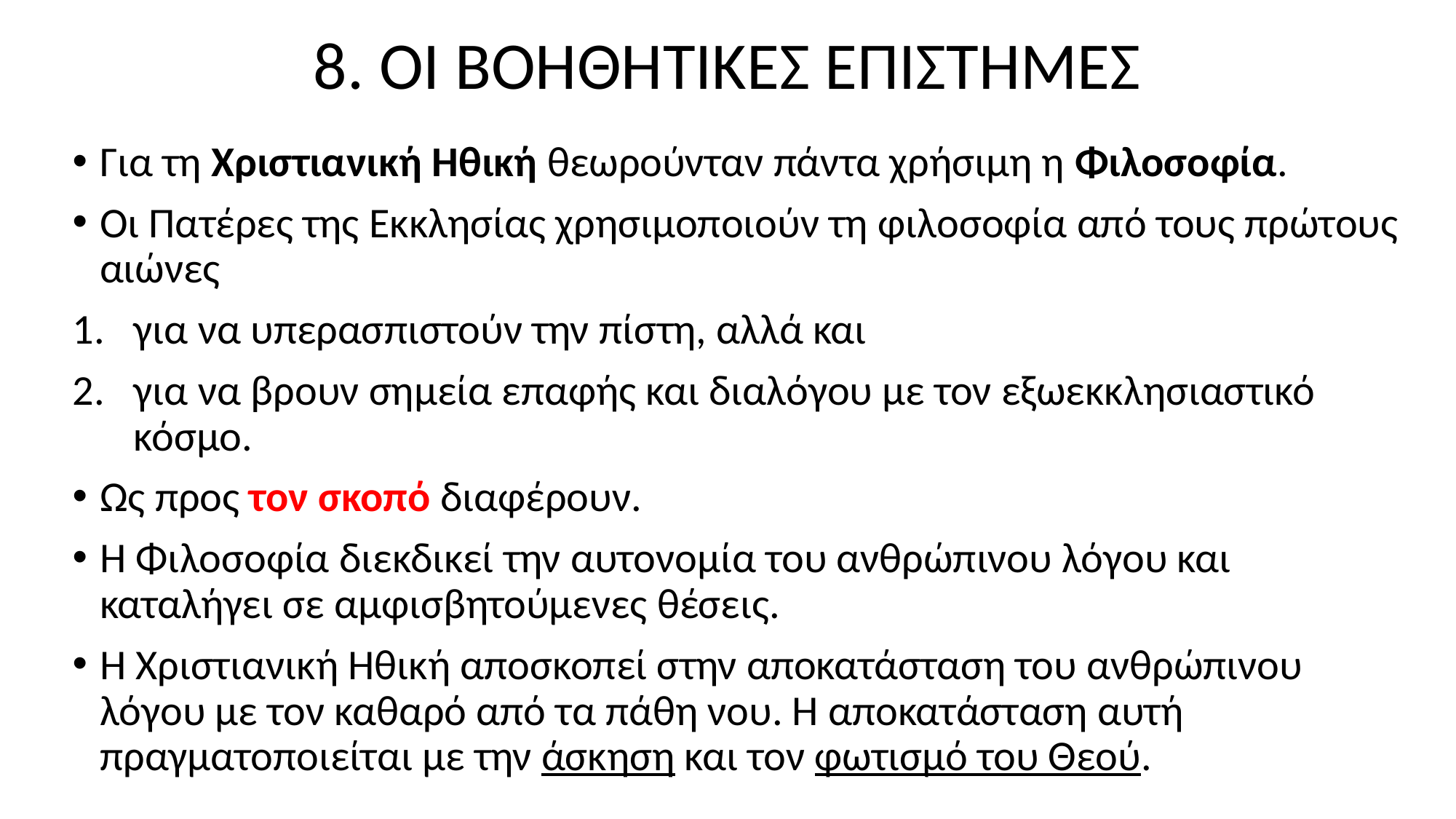

# 8. ΟΙ ΒΟΗΘΗΤΙΚΕΣ ΕΠΙΣΤΗΜΕΣ
Για τη Χριστιανική Ηθική θεωρούνταν πάντα χρήσιμη η Φιλοσοφία.
Οι Πατέρες της Εκκλησίας χρησιμοποιούν τη φιλοσοφία από τους πρώτους αιώνες
για να υπερασπιστούν την πίστη, αλλά και
για να βρουν σημεία επαφής και διαλόγου με τον εξωεκκλησιαστικό κόσμο.
Ως προς τον σκοπό διαφέρουν.
Η Φιλοσοφία διεκδικεί την αυτονομία του ανθρώπινου λόγου και καταλήγει σε αμφισβητούμενες θέσεις.
Η Χριστιανική Ηθική αποσκοπεί στην αποκατάσταση του ανθρώπινου λόγου με τον καθαρό από τα πάθη νου. Η αποκατάσταση αυτή πραγματοποιείται με την άσκηση και τον φωτισμό του Θεού.